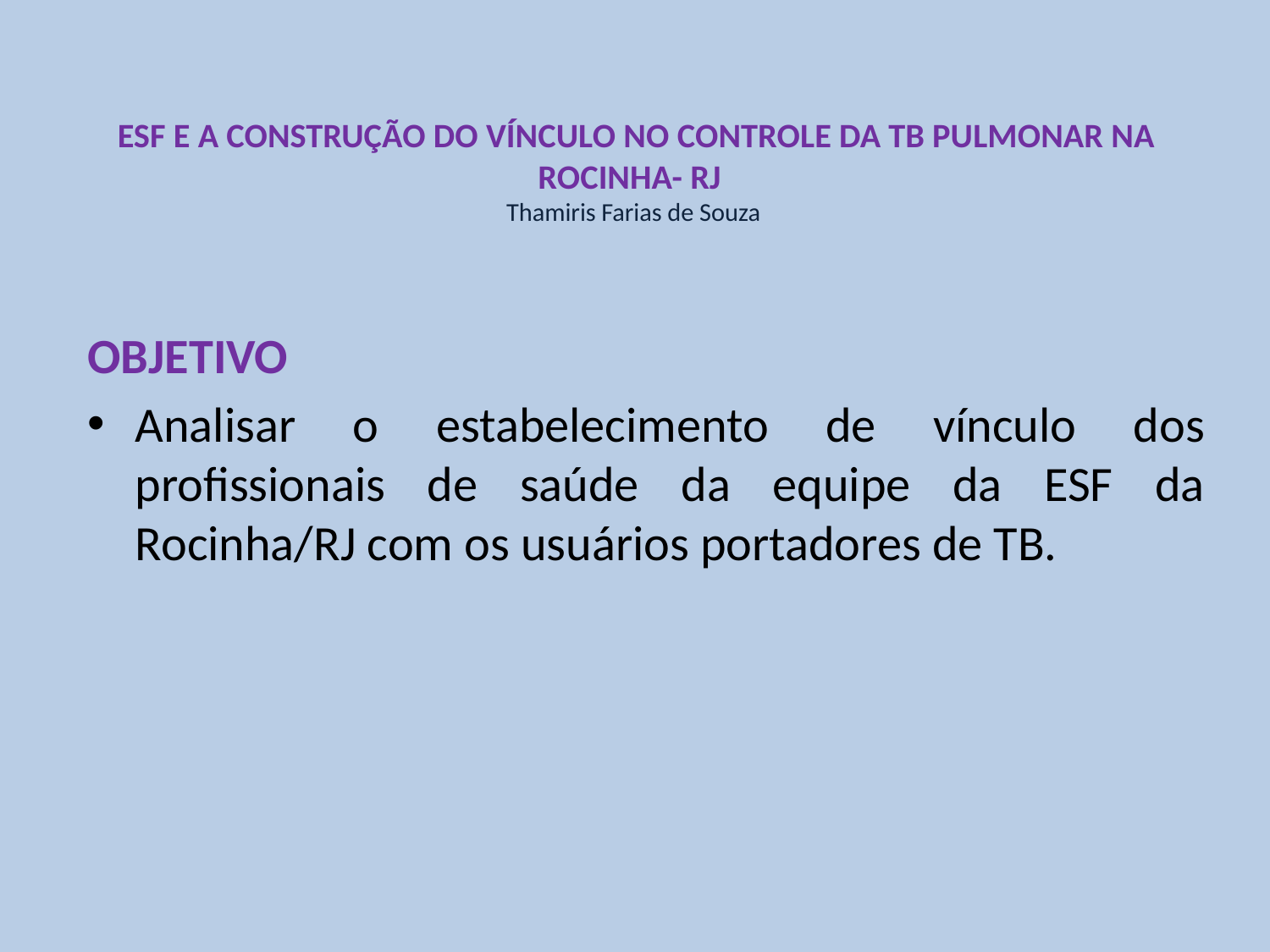

# ESF E A CONSTRUÇÃO DO VÍNCULO NO CONTROLE DA TB PULMONAR NA ROCINHA- RJ Thamiris Farias de Souza
OBJETIVO
Analisar o estabelecimento de vínculo dos profissionais de saúde da equipe da ESF da Rocinha/RJ com os usuários portadores de TB.